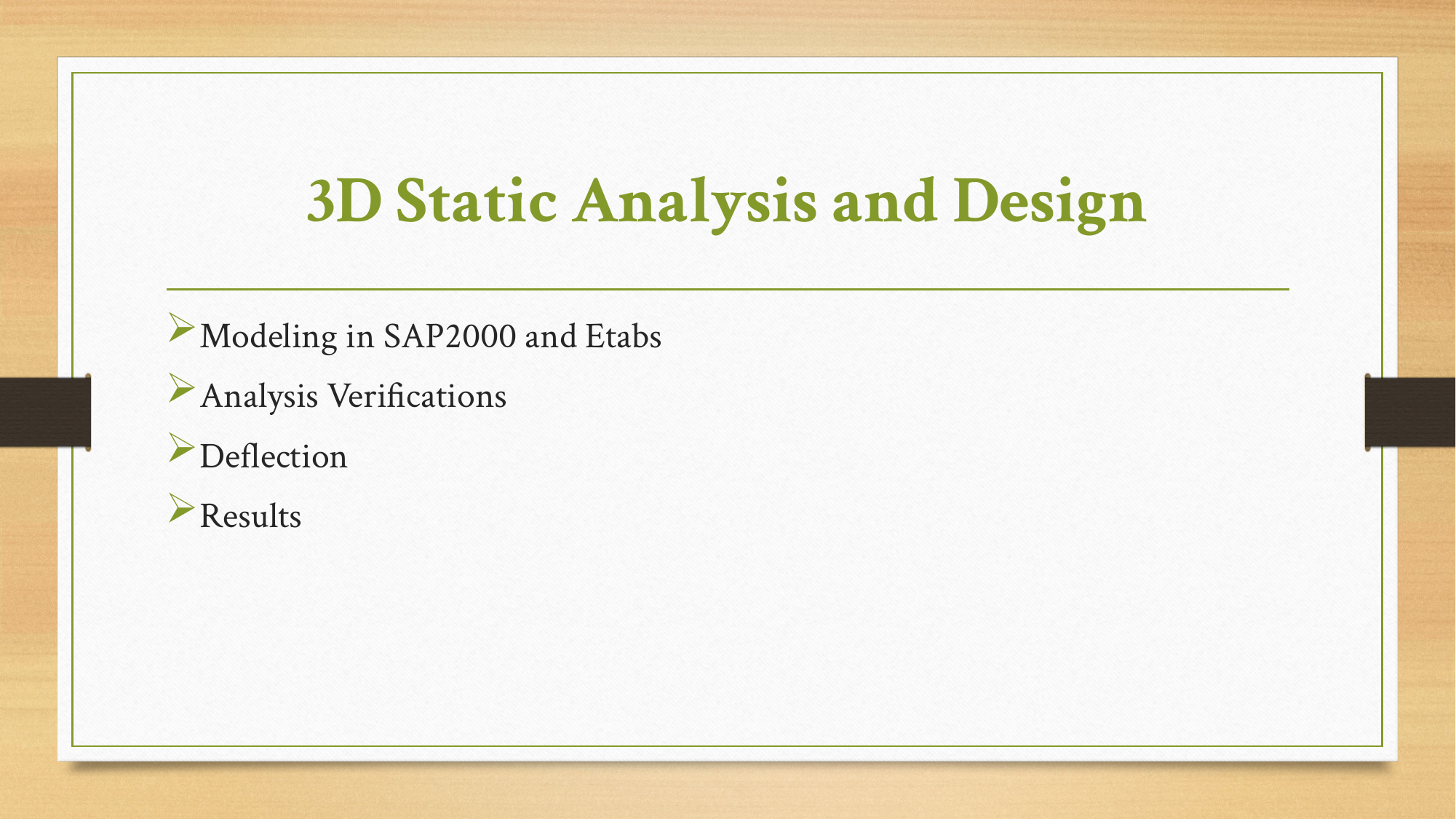

# 3D Static Analysis and Design
Modeling in SAP2000 and Etabs
Analysis Verifications
Deflection
Results